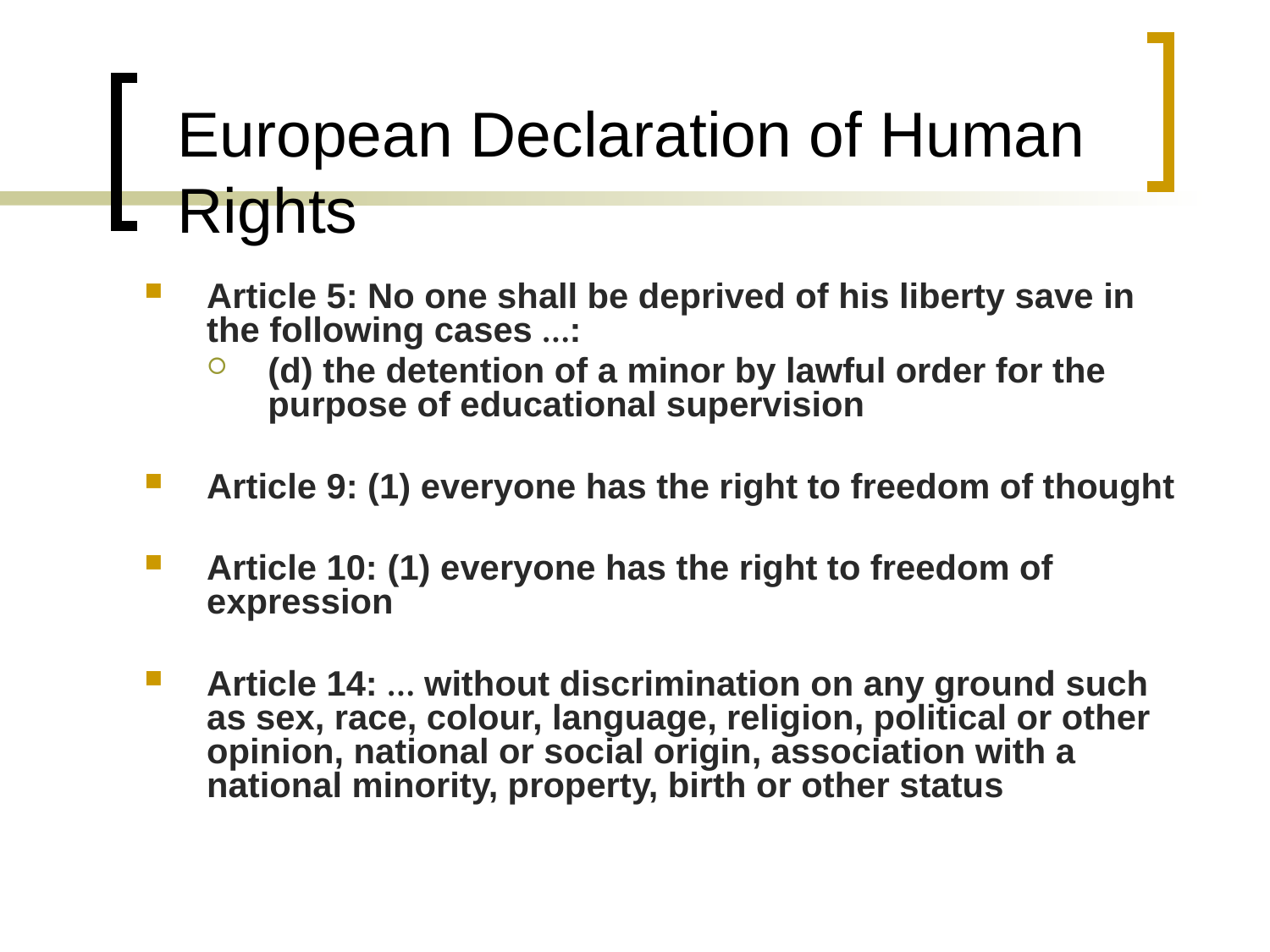

# European Declaration of Human Rights
Article 5: No one shall be deprived of his liberty save in the following cases …:
(d) the detention of a minor by lawful order for the purpose of educational supervision

Article 9: (1) everyone has the right to freedom of thought

Article 10: (1) everyone has the right to freedom of expression

Article 14: … without discrimination on any ground such as sex, race, colour, language, religion, political or other opinion, national or social origin, association with a national minority, property, birth or other status